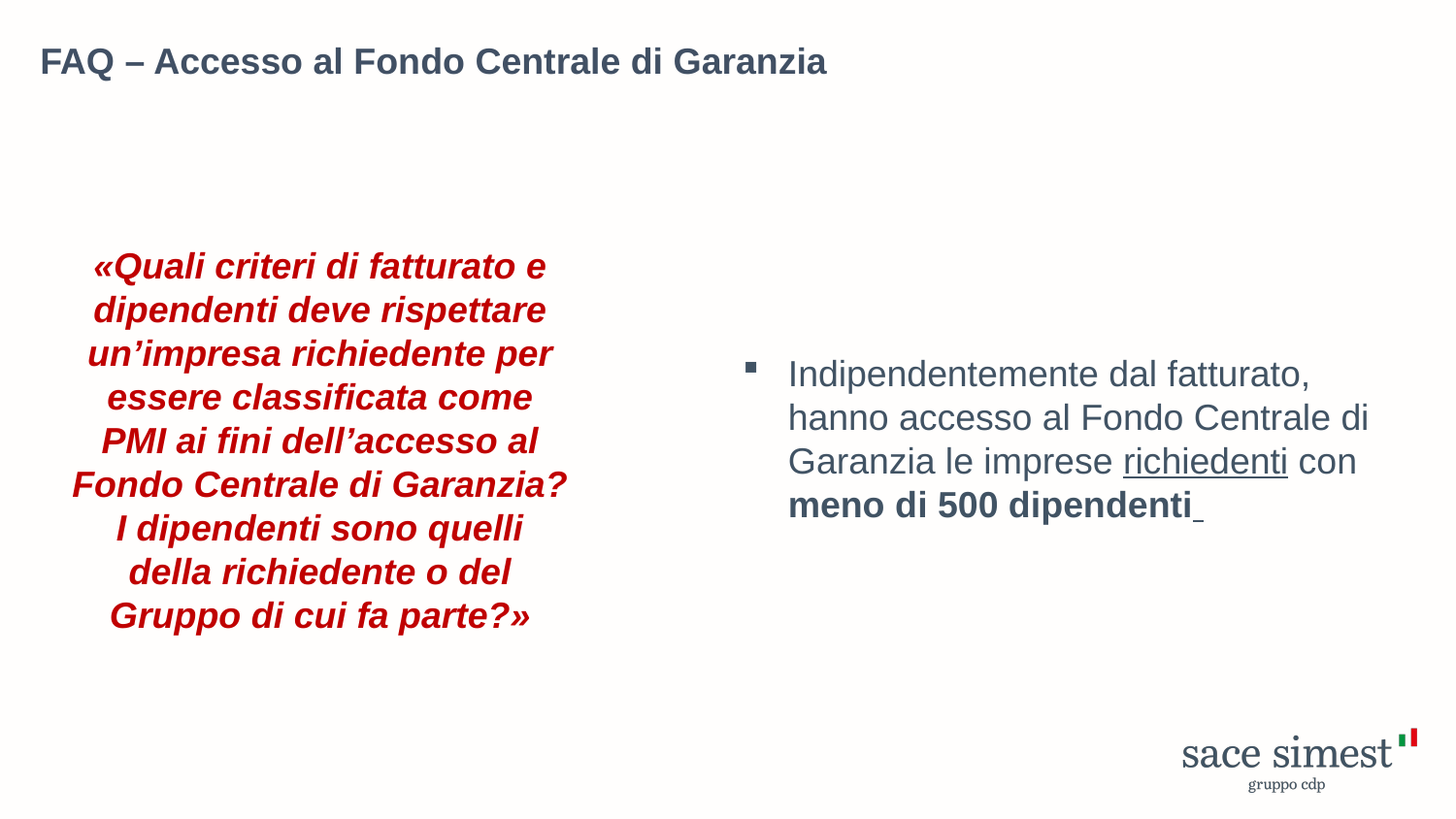

FAQ – Accesso al Fondo Centrale di Garanzia
«Quali criteri di fatturato e dipendenti deve rispettare un’impresa richiedente per essere classificata come PMI ai fini dell’accesso al Fondo Centrale di Garanzia? I dipendenti sono quelli della richiedente o del Gruppo di cui fa parte?»
Indipendentemente dal fatturato, hanno accesso al Fondo Centrale di Garanzia le imprese richiedenti con meno di 500 dipendenti